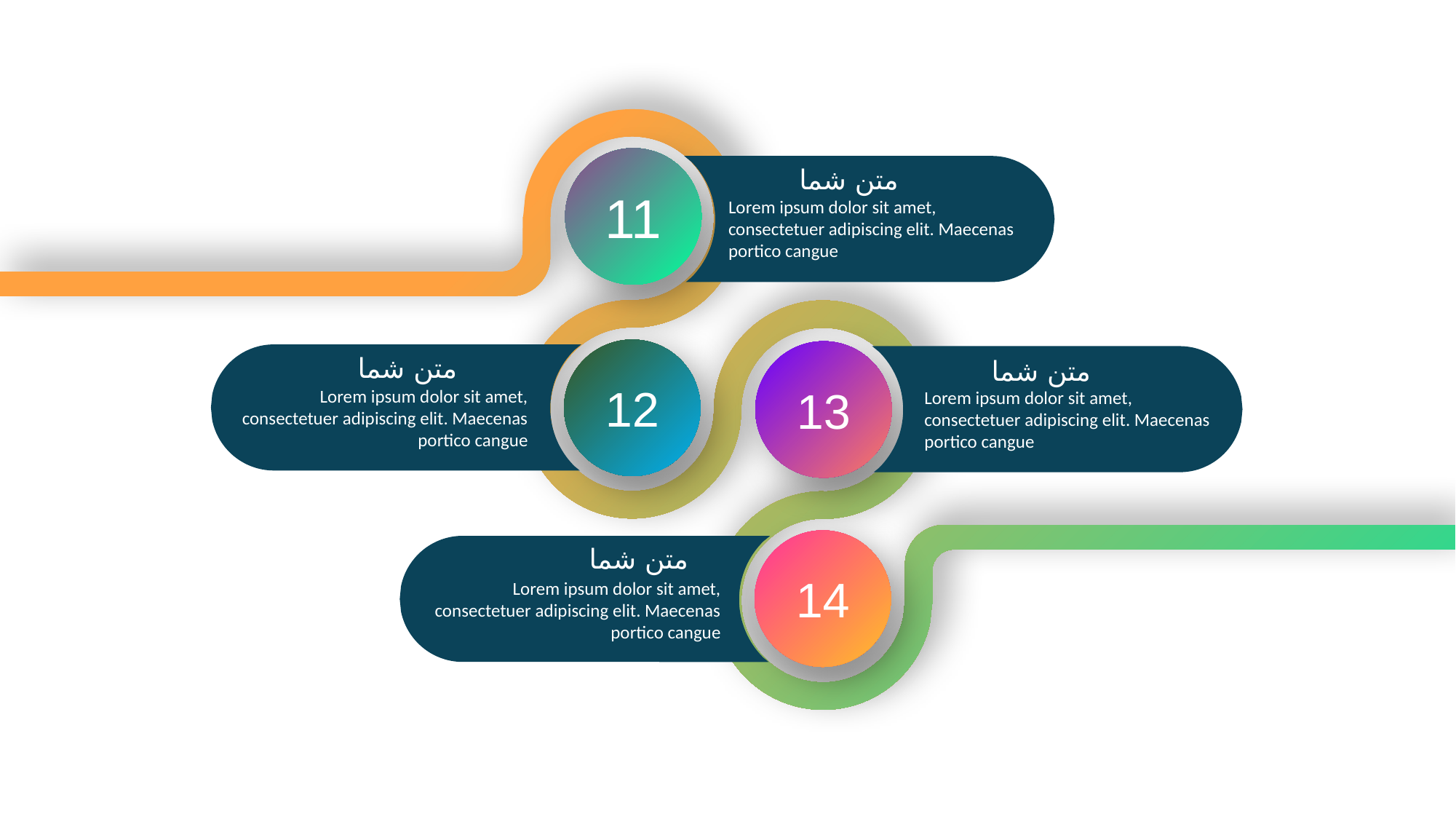

11

متن شما
Lorem ipsum dolor sit amet, consectetuer adipiscing elit. Maecenas portico cangue
12
13

متن شما
Lorem ipsum dolor sit amet, consectetuer adipiscing elit. Maecenas portico cangue

متن شما
Lorem ipsum dolor sit amet, consectetuer adipiscing elit. Maecenas portico cangue
14

متن شما
Lorem ipsum dolor sit amet, consectetuer adipiscing elit. Maecenas portico cangue